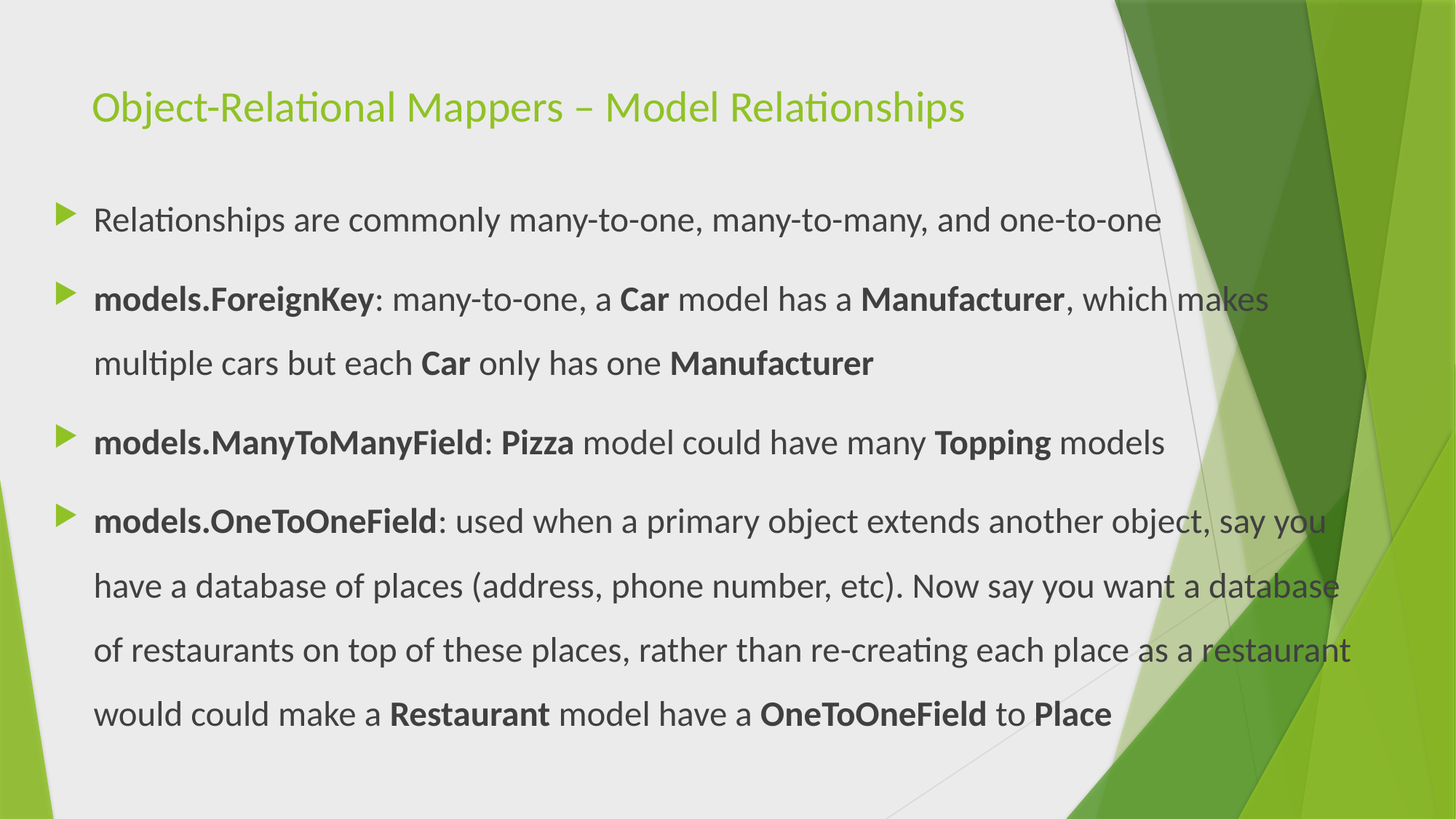

# Object-Relational Mappers – Model Relationships
Relationships are commonly many-to-one, many-to-many, and one-to-one
models.ForeignKey: many-to-one, a Car model has a Manufacturer, which makes multiple cars but each Car only has one Manufacturer
models.ManyToManyField: Pizza model could have many Topping models
models.OneToOneField: used when a primary object extends another object, say you have a database of places (address, phone number, etc). Now say you want a database of restaurants on top of these places, rather than re-creating each place as a restaurant would could make a Restaurant model have a OneToOneField to Place